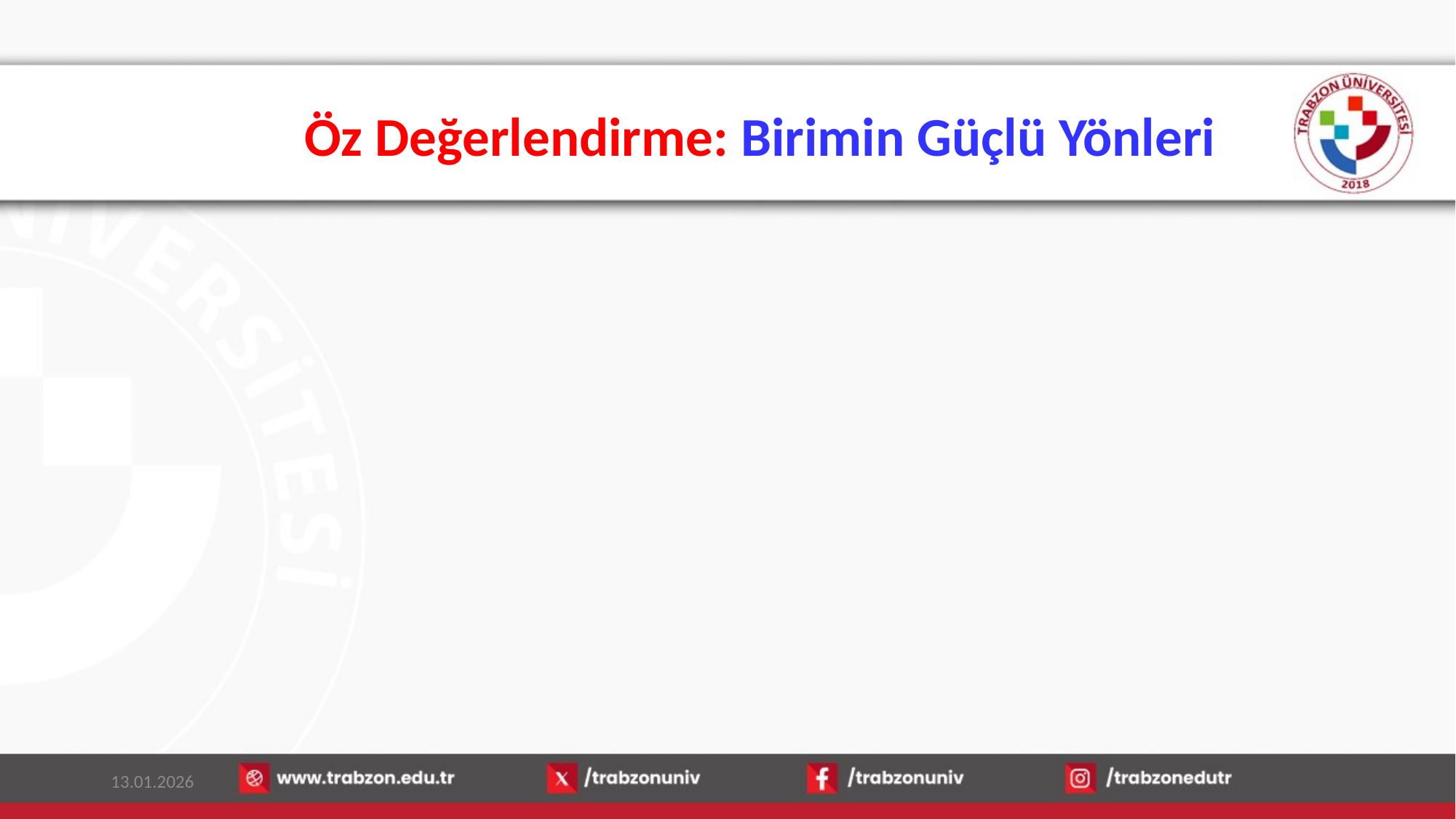

# Öz Değerlendirme: Birimin Güçlü Yönleri

13.01.2026
74